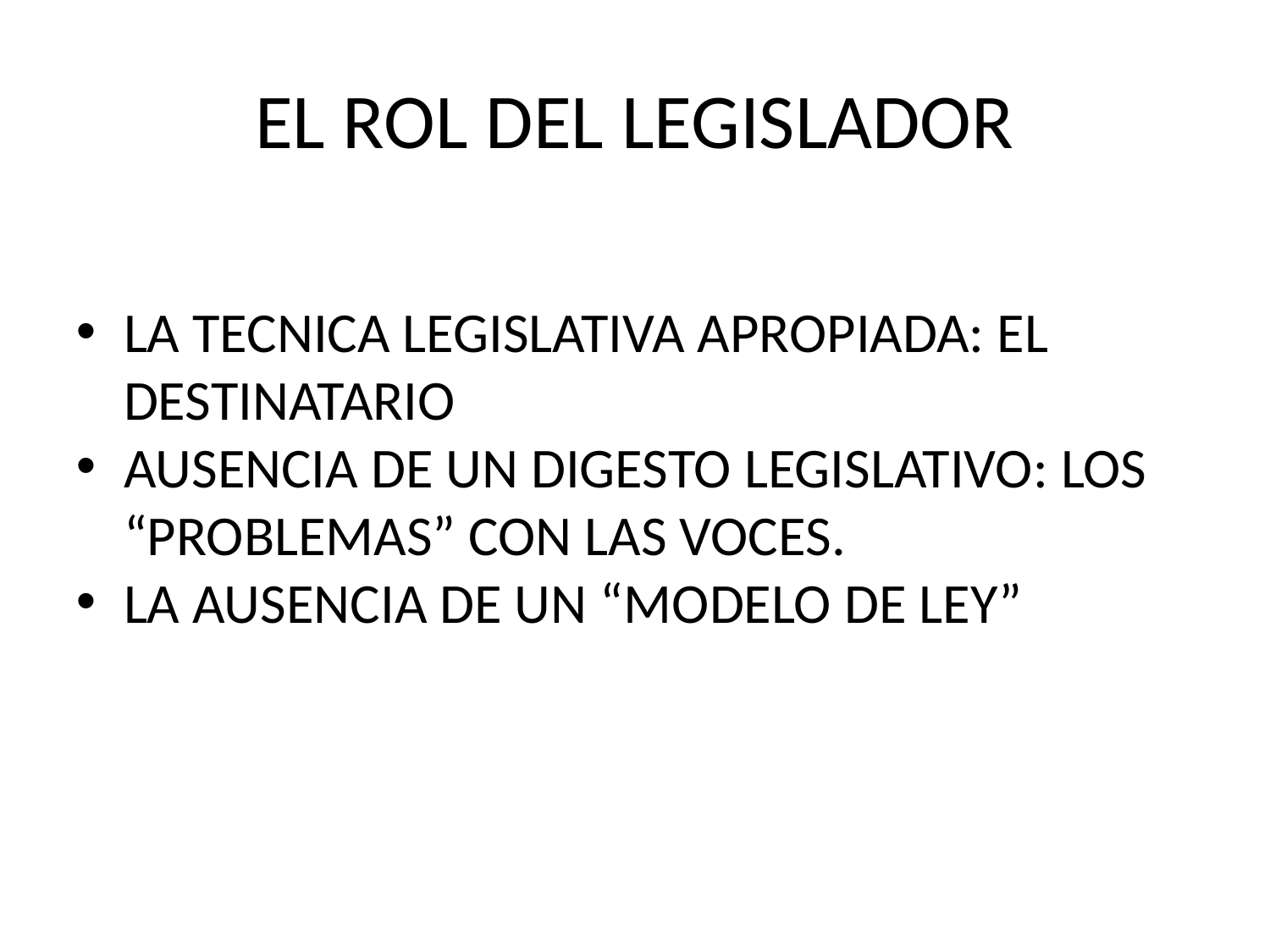

EL ROL DEL LEGISLADOR

LA TECNICA LEGISLATIVA APROPIADA: EL DESTINATARIO
AUSENCIA DE UN DIGESTO LEGISLATIVO: LOS “PROBLEMAS” CON LAS VOCES.
LA AUSENCIA DE UN “MODELO DE LEY”